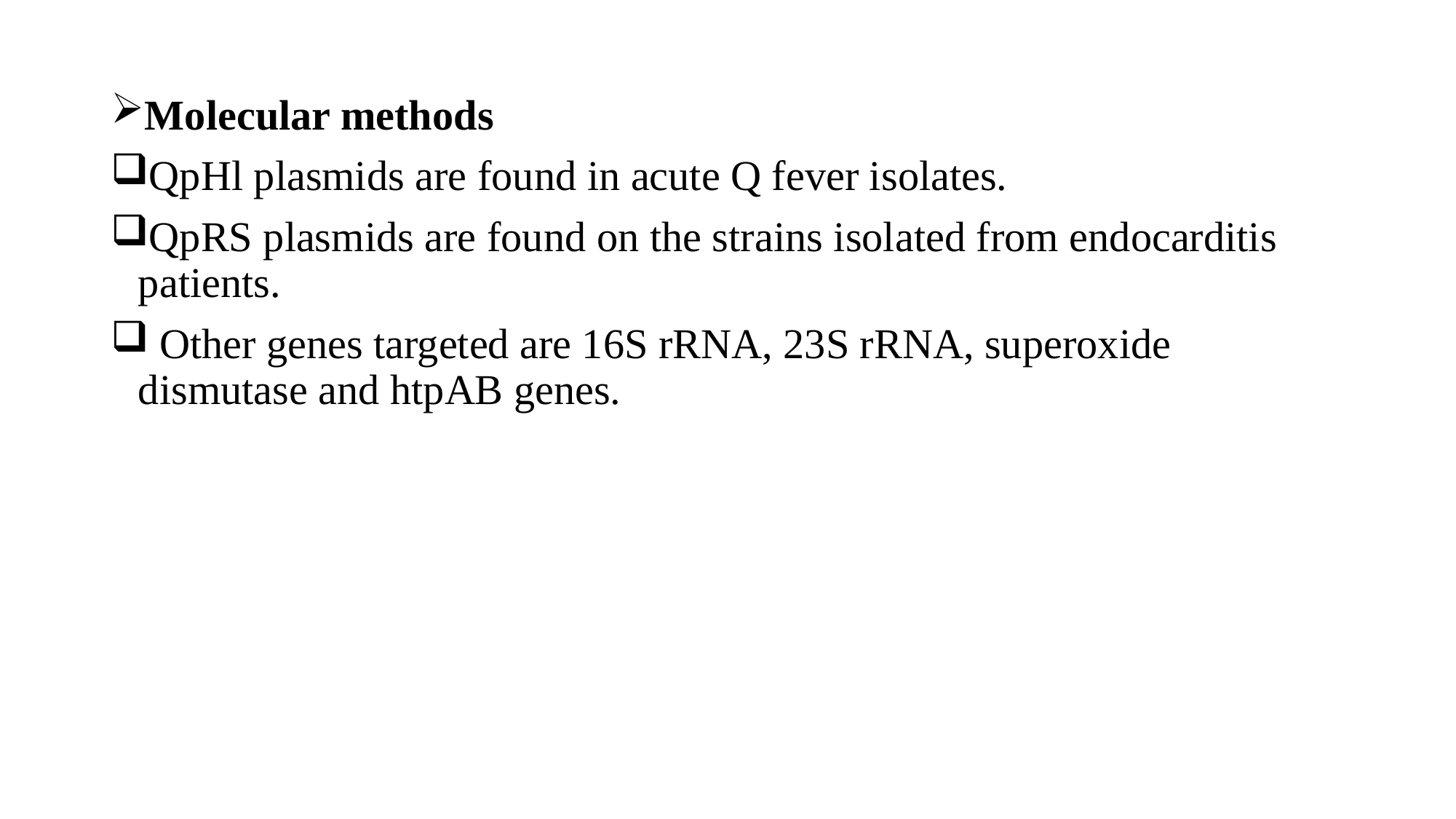

Molecular methods
QpHl plasmids are found in acute Q fever isolates.
QpRS plasmids are found on the strains isolated from endocarditis patients.
 Other genes targeted are 16S rRNA, 23S rRNA, superoxide dismutase and htpAB genes.